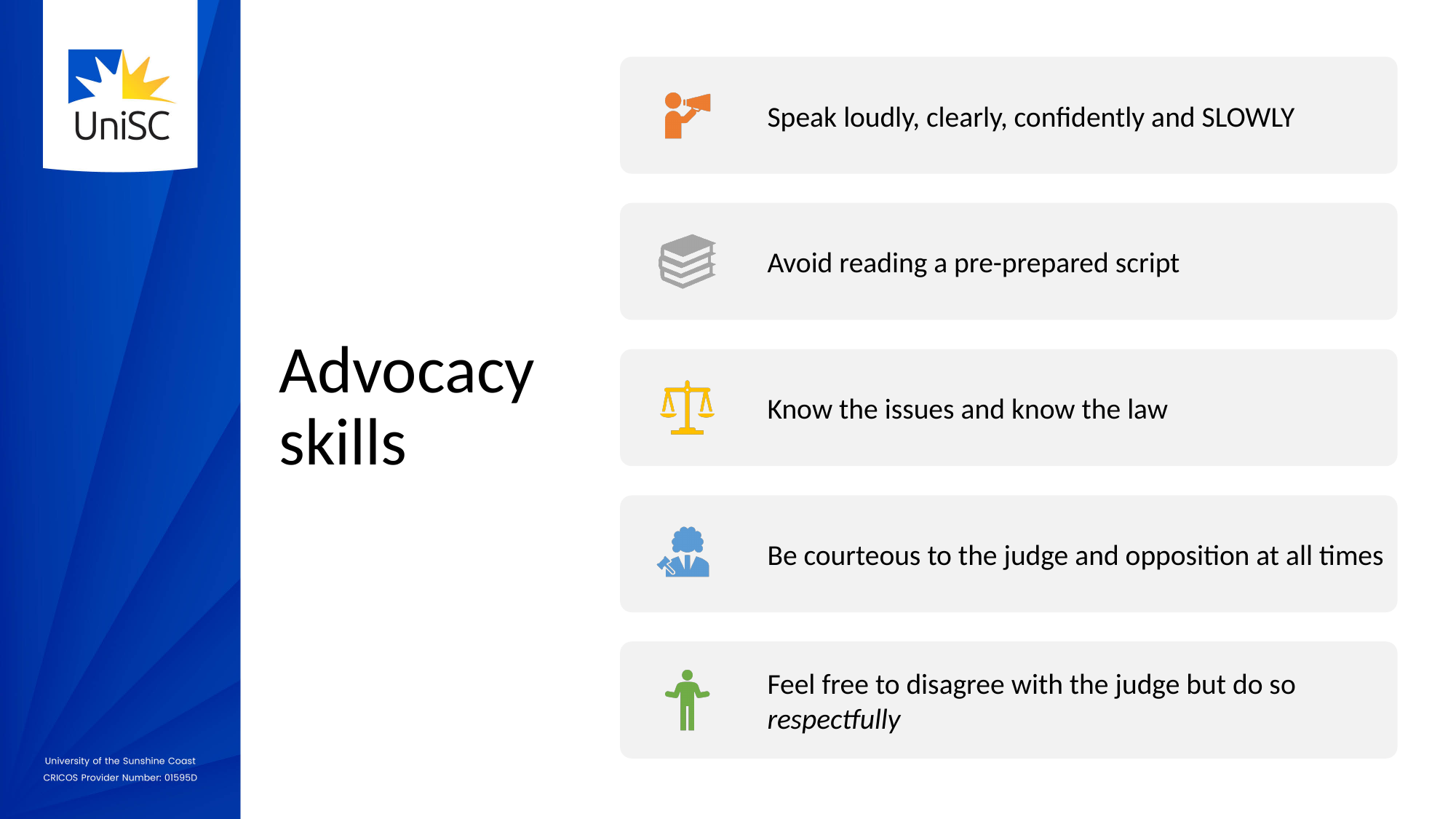

Speak loudly, clearly, confidently and SLOWLY
Avoid reading a pre-prepared script
Know the issues and know the law
Be courteous to the judge and opposition at all times
Feel free to disagree with the judge but do so respectfully
# Advocacy skills